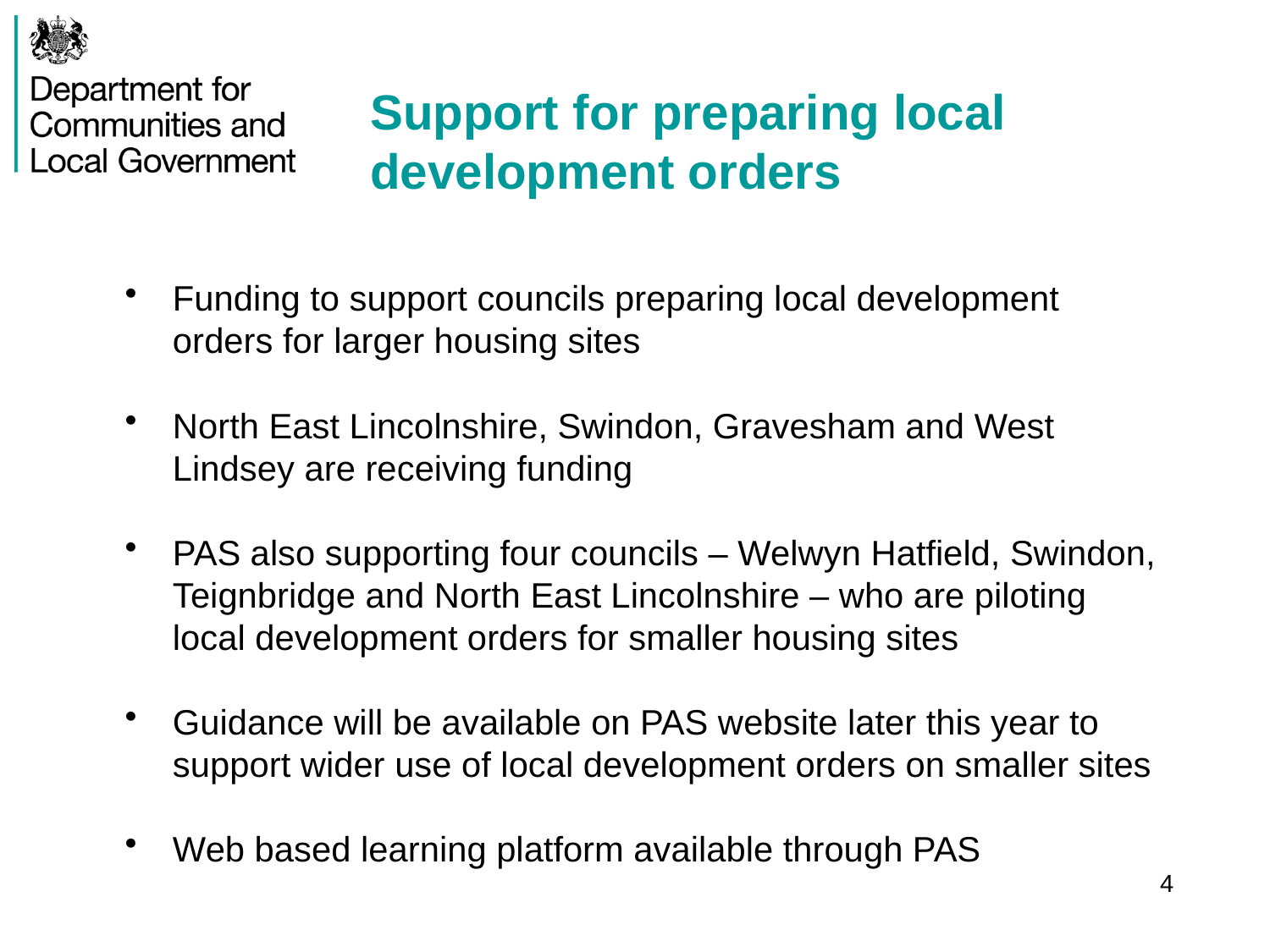

# Support for preparing local development orders
Funding to support councils preparing local development orders for larger housing sites

North East Lincolnshire, Swindon, Gravesham and West Lindsey are receiving funding
PAS also supporting four councils – Welwyn Hatfield, Swindon, Teignbridge and North East Lincolnshire – who are piloting local development orders for smaller housing sites

Guidance will be available on PAS website later this year to support wider use of local development orders on smaller sites

Web based learning platform available through PAS

4